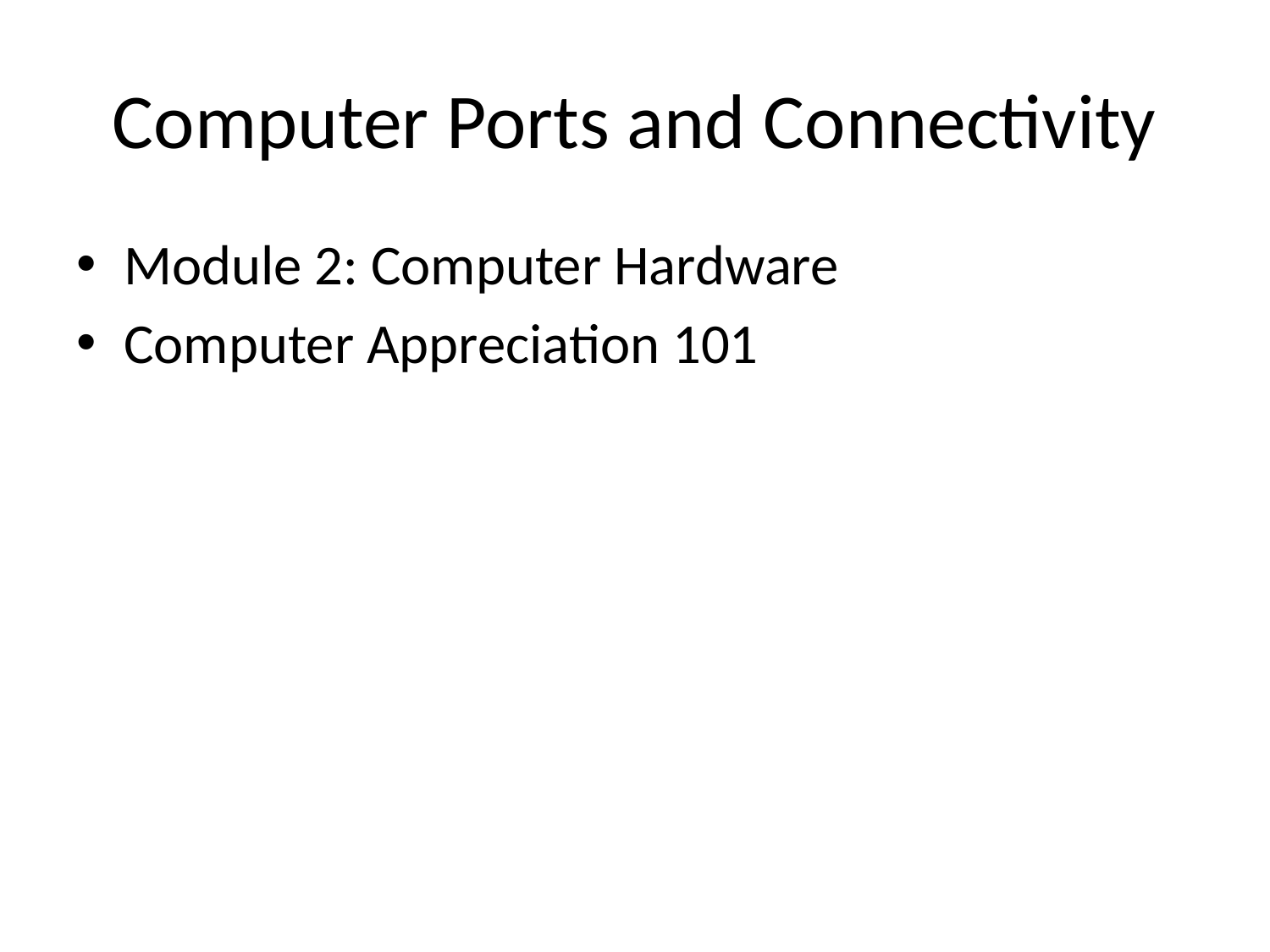

# Computer Ports and Connectivity
Module 2: Computer Hardware
Computer Appreciation 101